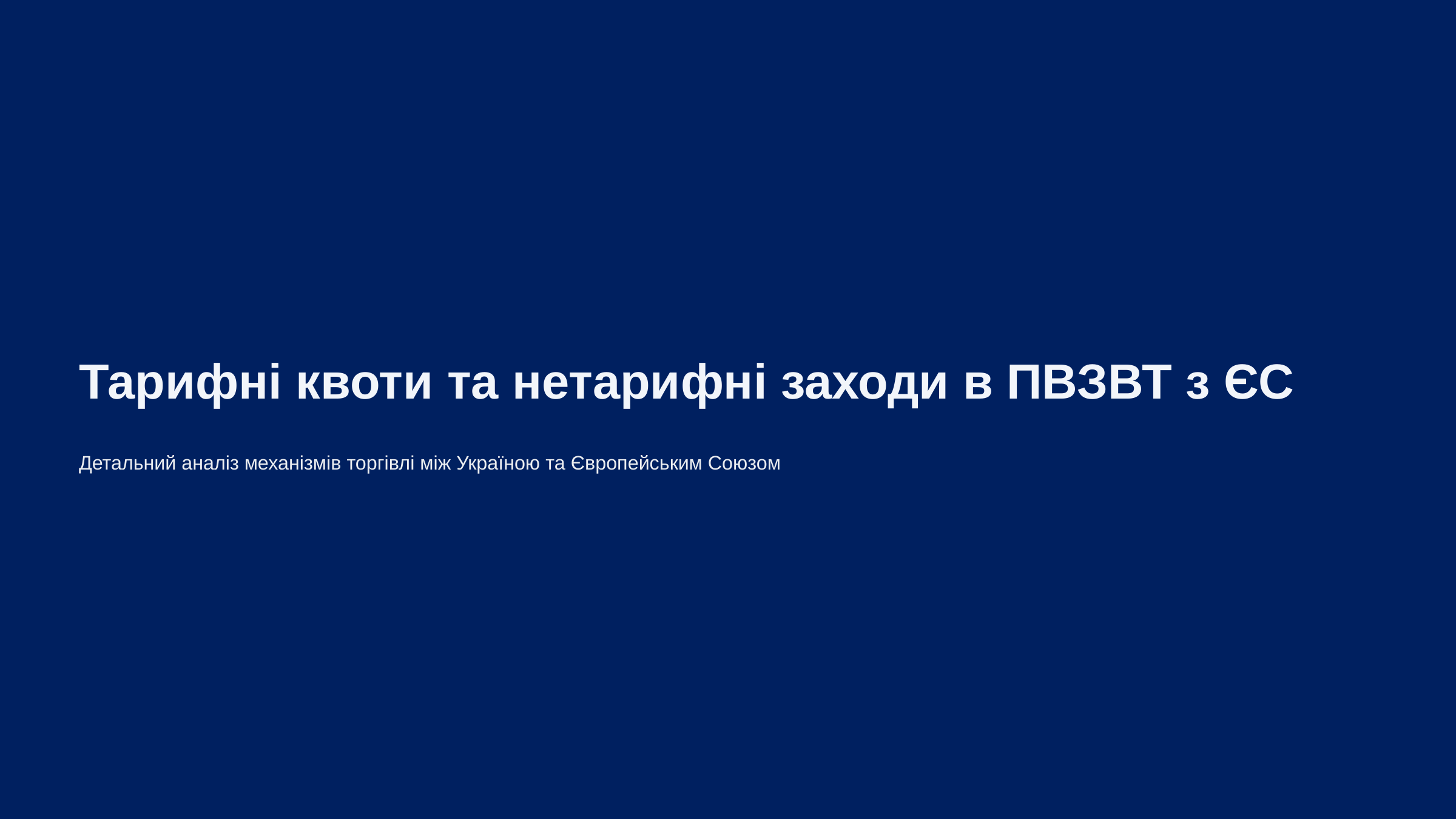

Тарифні квоти та нетарифні заходи в ПВЗВТ з ЄС
Детальний аналіз механізмів торгівлі між Україною та Європейським Союзом